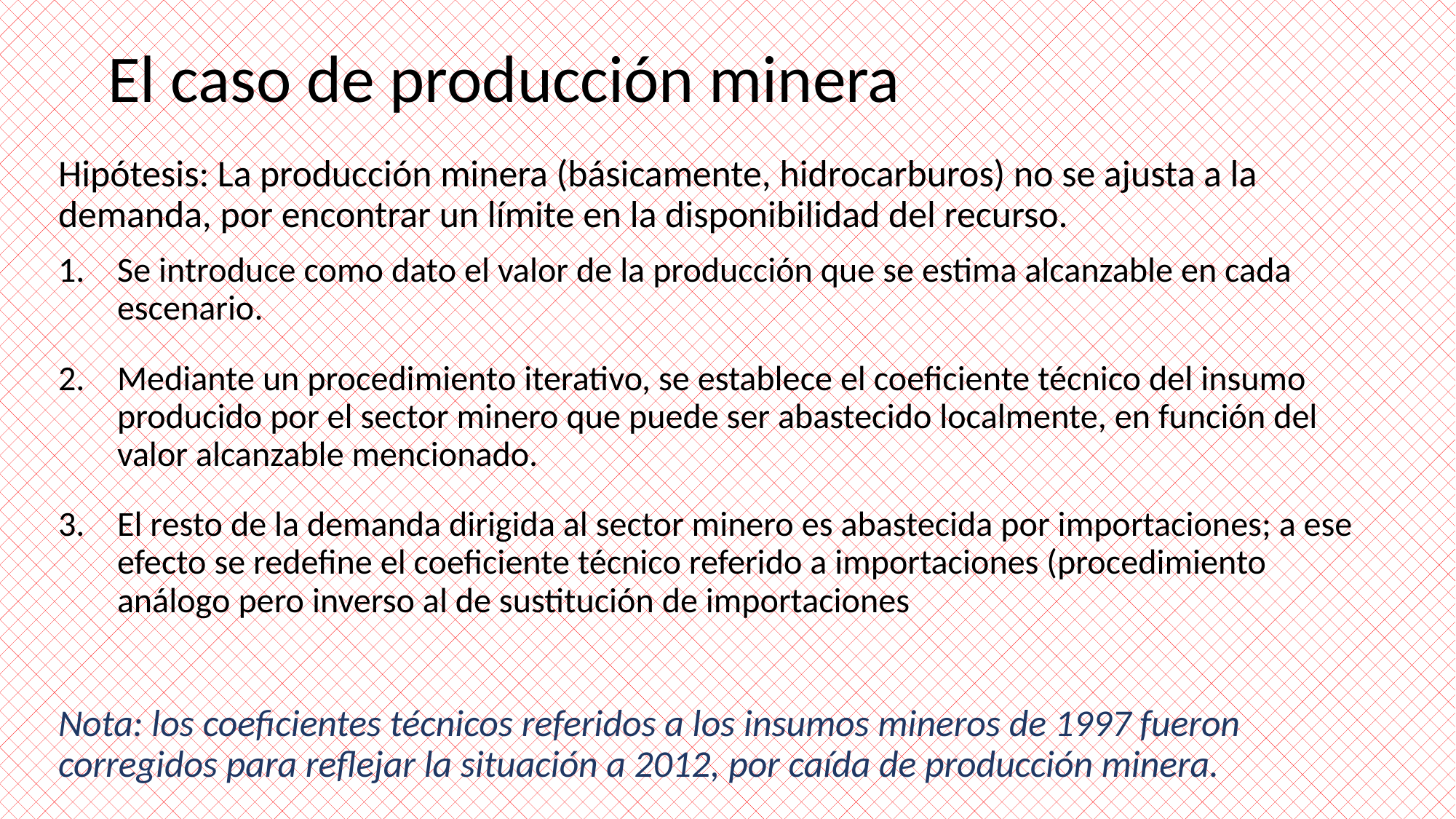

# El caso de producción minera
Hipótesis: La producción minera (básicamente, hidrocarburos) no se ajusta a la demanda, por encontrar un límite en la disponibilidad del recurso.
Se introduce como dato el valor de la producción que se estima alcanzable en cada escenario.
Mediante un procedimiento iterativo, se establece el coeficiente técnico del insumo producido por el sector minero que puede ser abastecido localmente, en función del valor alcanzable mencionado.
El resto de la demanda dirigida al sector minero es abastecida por importaciones; a ese efecto se redefine el coeficiente técnico referido a importaciones (procedimiento análogo pero inverso al de sustitución de importaciones

Nota: los coeficientes técnicos referidos a los insumos mineros de 1997 fueron corregidos para reflejar la situación a 2012, por caída de producción minera.